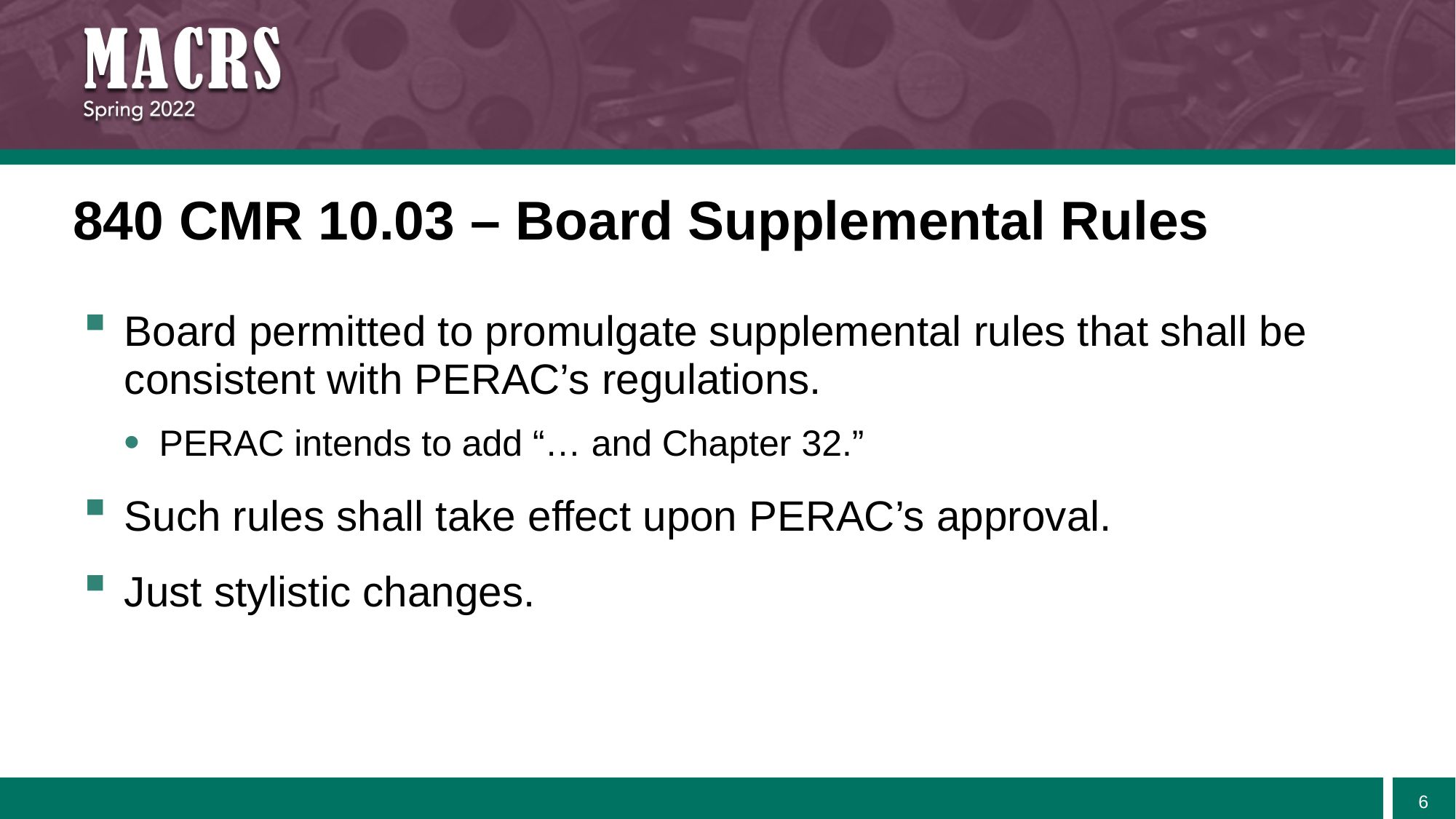

# 840 CMR 10.03 – Board Supplemental Rules
Board permitted to promulgate supplemental rules that shall be consistent with PERAC’s regulations.
PERAC intends to add “… and Chapter 32.”
Such rules shall take effect upon PERAC’s approval.
Just stylistic changes.

6